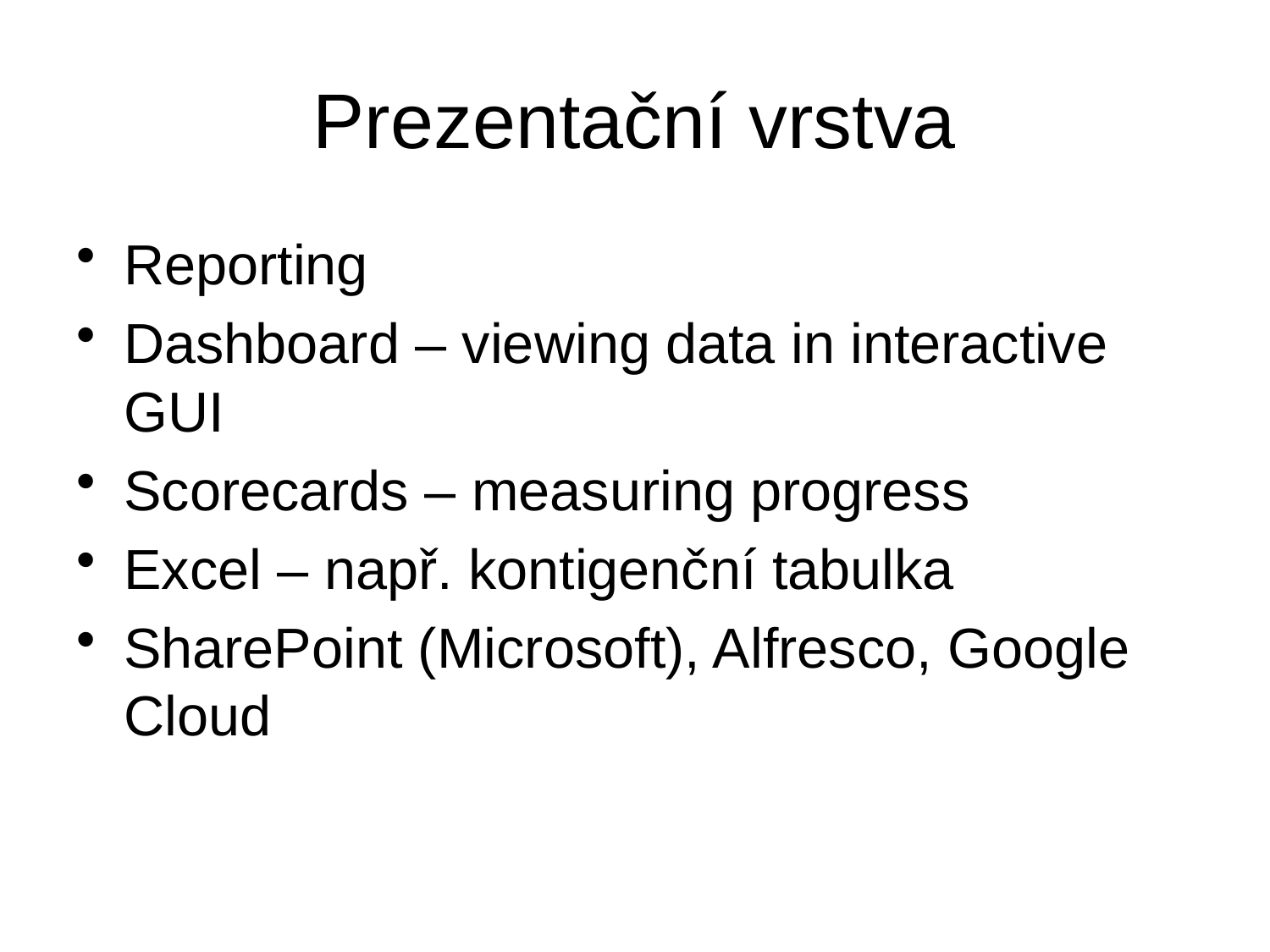

# Prezentační vrstva
Reporting
Dashboard – viewing data in interactive GUI
Scorecards – measuring progress
Excel – např. kontigenční tabulka
SharePoint (Microsoft), Alfresco, Google Cloud